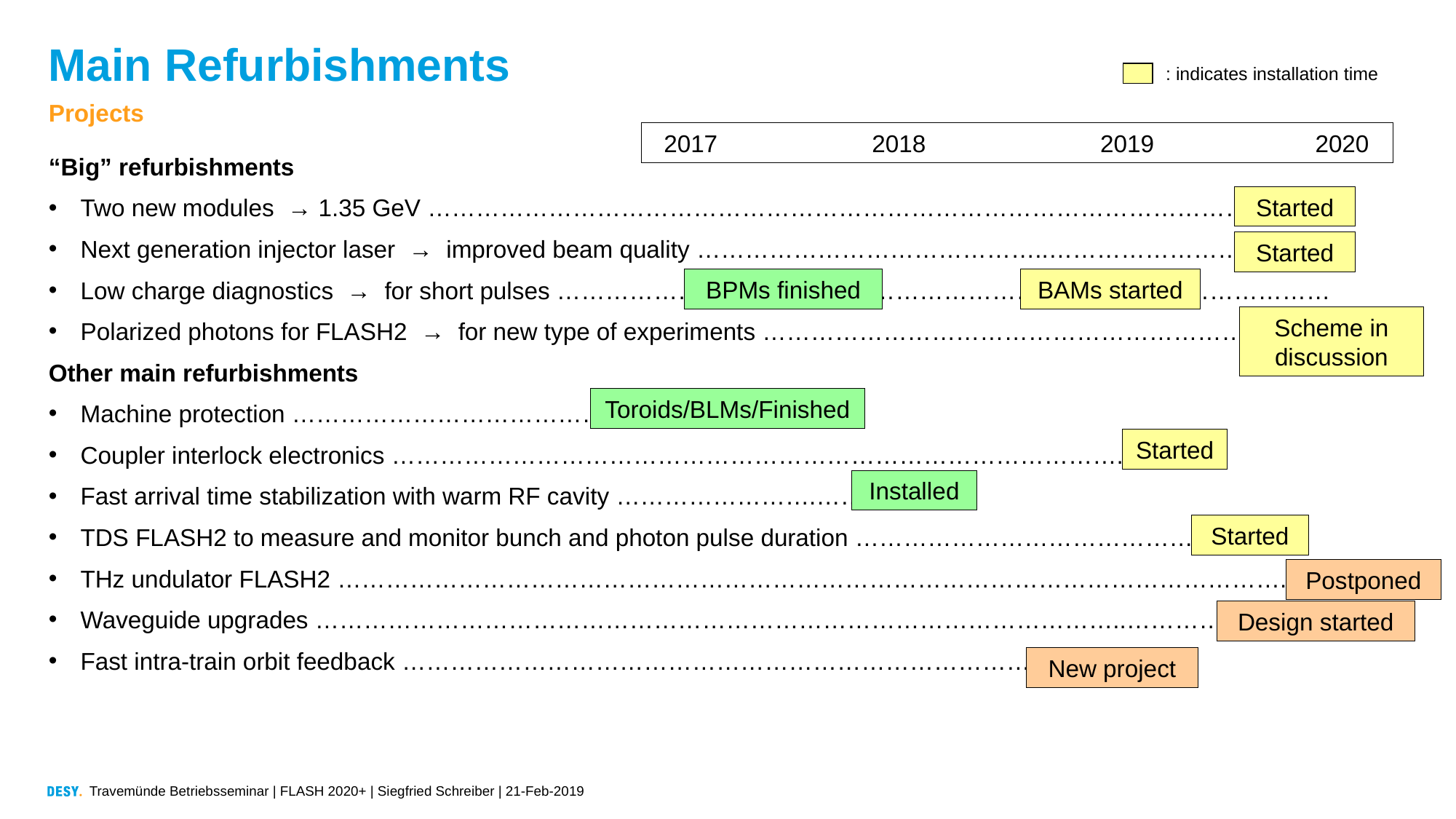

# Main Refurbishments
: indicates installation time

Projects
2017                       2018                          2019                        2020
“Big” refurbishments
Two new modules  → 1.35 GeV ………………………………………………………………………………………………..….
Next generation injector laser  →  improved beam quality ……………………………………..…………………………
Low charge diagnostics  →  for short pulses ……………………………………………………………………………………
Polarized photons for FLASH2  →  for new type of experiments ………………………………………………………………
Other main refurbishments
Machine protection …………………………………
Coupler interlock electronics ……………………………………………………………………………….
Fast arrival time stabilization with warm RF cavity …………………….……………..
TDS FLASH2 to measure and monitor bunch and photon pulse duration ………………………………………….
THz undulator FLASH2 ……………………………………………………………………………………………………….
Waveguide upgrades ………………………………………………………………………………………..…………
Fast intra-train orbit feedback …………………………………………………………………….
Started
Started
BPMs finished
BAMs started
Scheme in discussion
Toroids/BLMs/Finished
Started
Installed
Started
Postponed
Design started
New project
Travemünde Betriebsseminar | FLASH 2020+ | Siegfried Schreiber | 21-Feb-2019